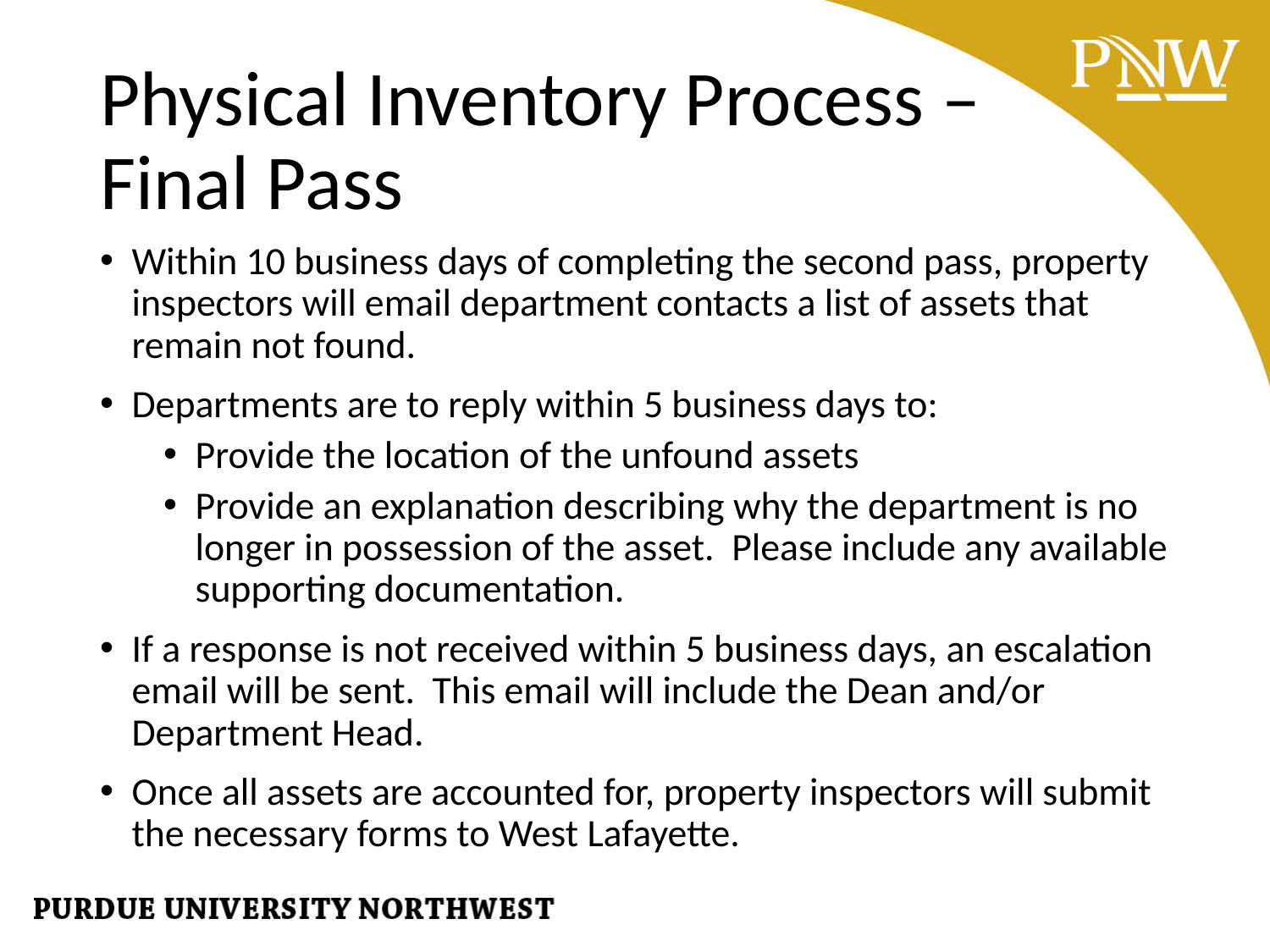

# Physical Inventory Process –    Final Pass
Within 10 business days of completing the second pass, property inspectors will email department contacts a list of assets that remain not found.
Departments are to reply within 5 business days to:
Provide the location of the unfound assets
Provide an explanation describing why the department is no longer in possession of the asset.  Please include any available supporting documentation.
If a response is not received within 5 business days, an escalation email will be sent.  This email will include the Dean and/or Department Head.
Once all assets are accounted for, property inspectors will submit the necessary forms to West Lafayette.